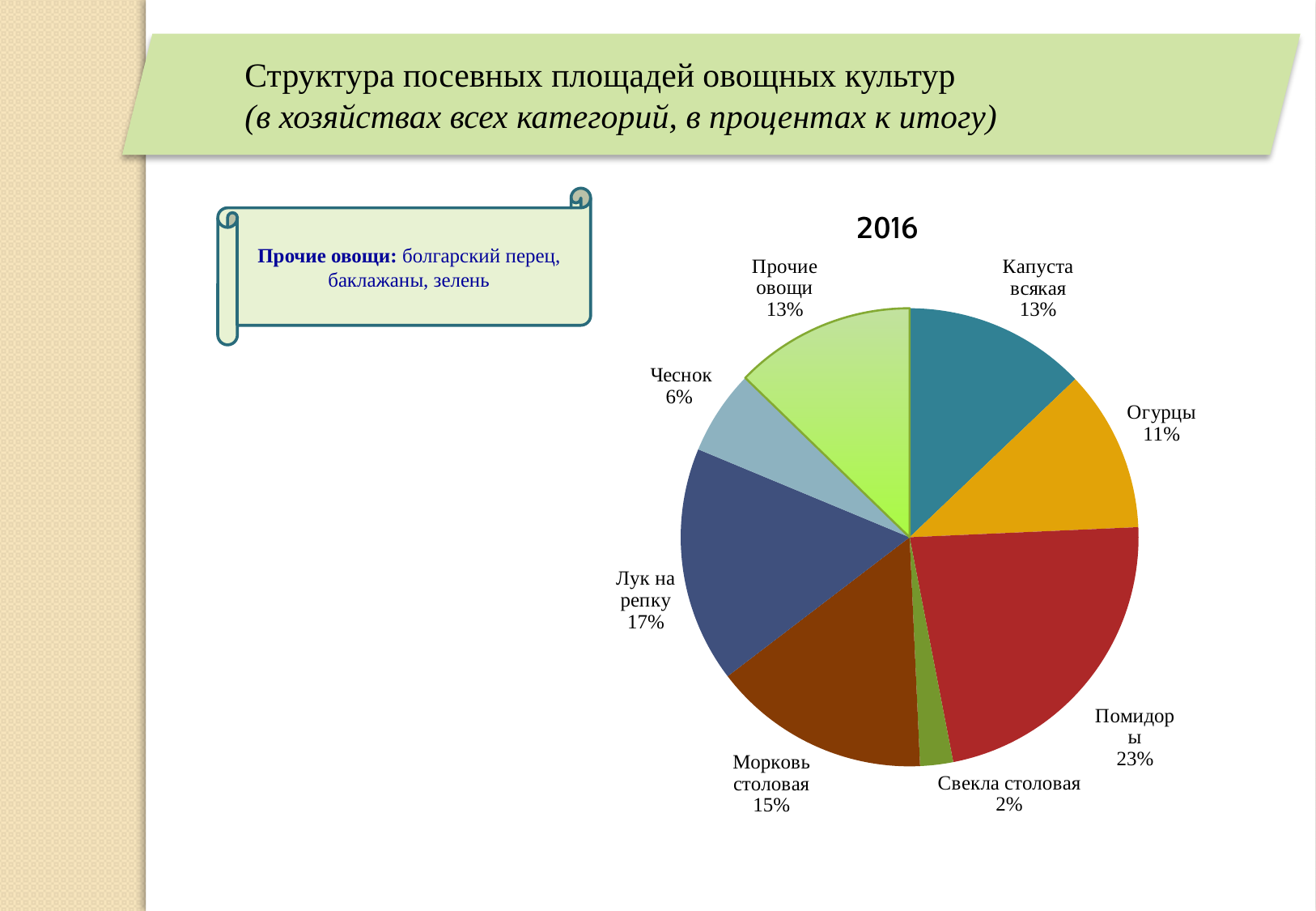

Структура посевных площадей овощных культур
(в хозяйствах всех категорий, в процентах к итогу)

### Chart:

| Category | 2016 |
|---|---|
| Капуста всякая | 12.876903947777432 |
| Огурцы | 11.42174386073982 |
|  Помидоры | 22.64532172831831 |
| Свекла столовая | 2.327479017718371 |
| Морковь столовая | 15.350093254585017 |
| Лук на репку | 16.651771837115326 |
|  Чеснок | 5.978007460366801 |
| Прочие овощи | 12.748678893378926 |
Прочие овощи: болгарский перец, баклажаны, зелень